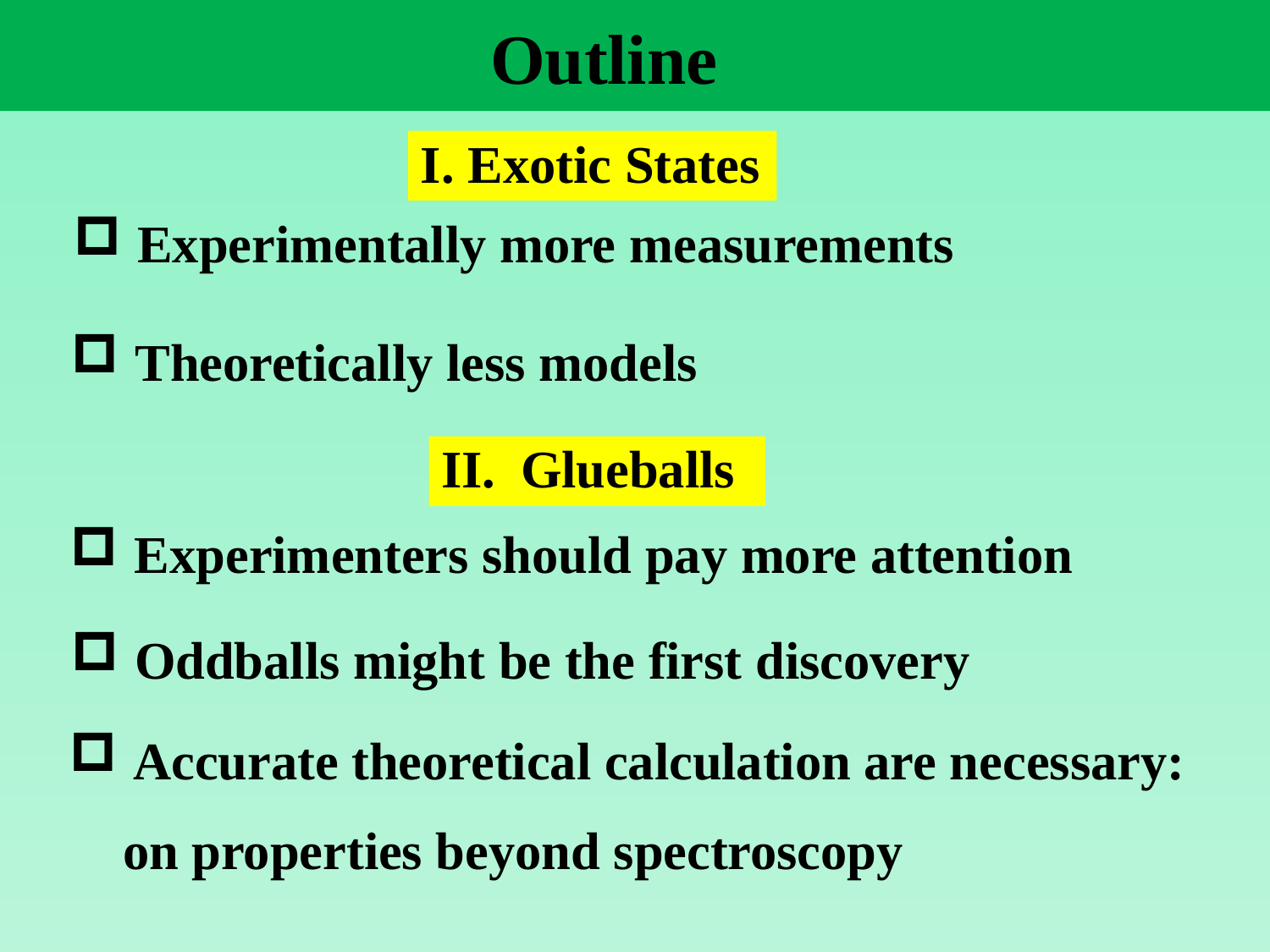

Outline
I. Exotic States
Experimentally more measurements
Theoretically less models
Glueballs
Experimenters should pay more attention
Oddballs might be the first discovery
Accurate theoretical calculation are necessary:
    on properties beyond spectroscopy